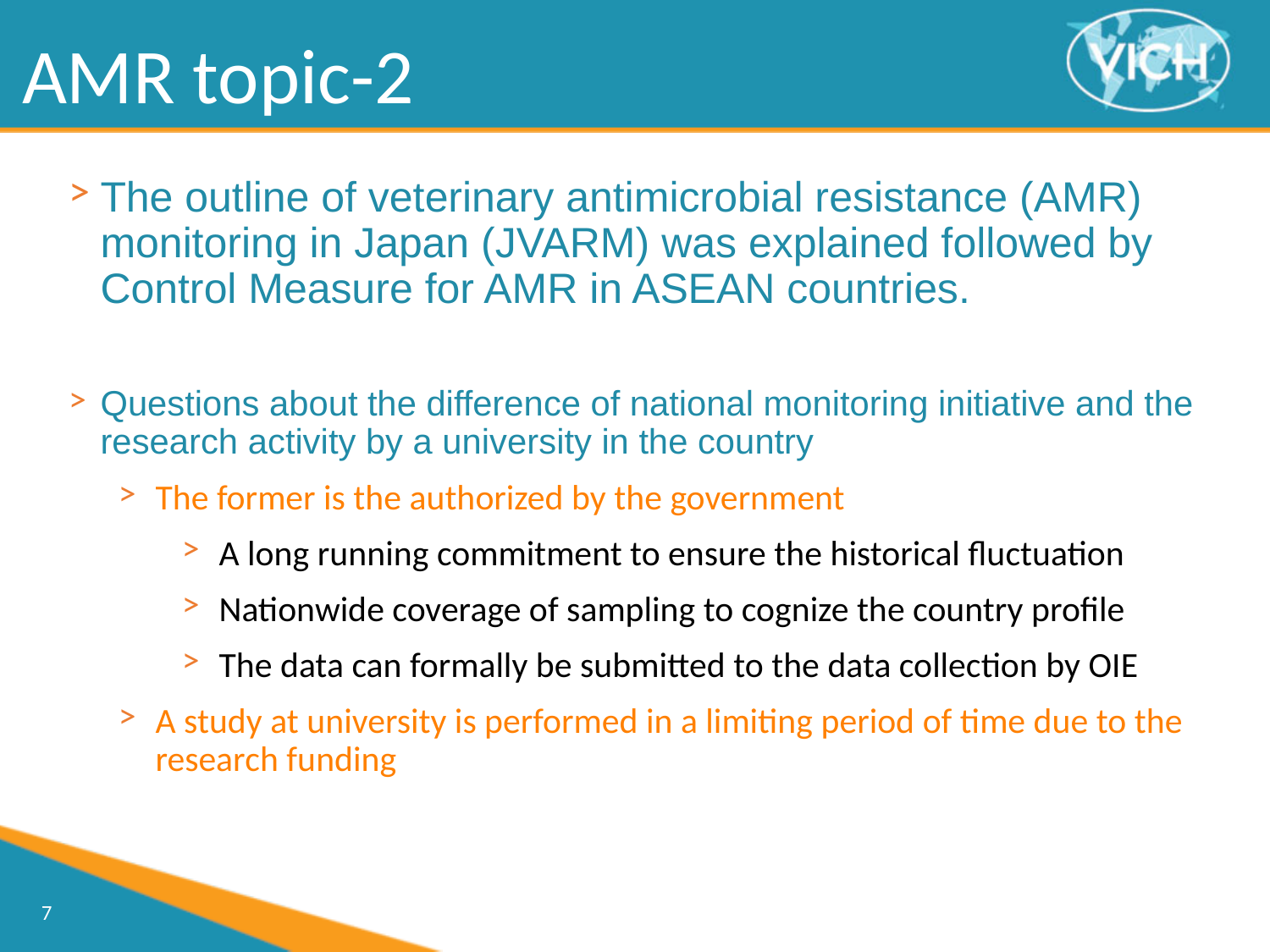

AMR topic-2
The outline of veterinary antimicrobial resistance (AMR) monitoring in Japan (JVARM) was explained followed by Control Measure for AMR in ASEAN countries.

Questions about the difference of national monitoring initiative and the research activity by a university in the country
The former is the authorized by the government
A long running commitment to ensure the historical fluctuation
Nationwide coverage of sampling to cognize the country profile
The data can formally be submitted to the data collection by OIE
A study at university is performed in a limiting period of time due to the research funding